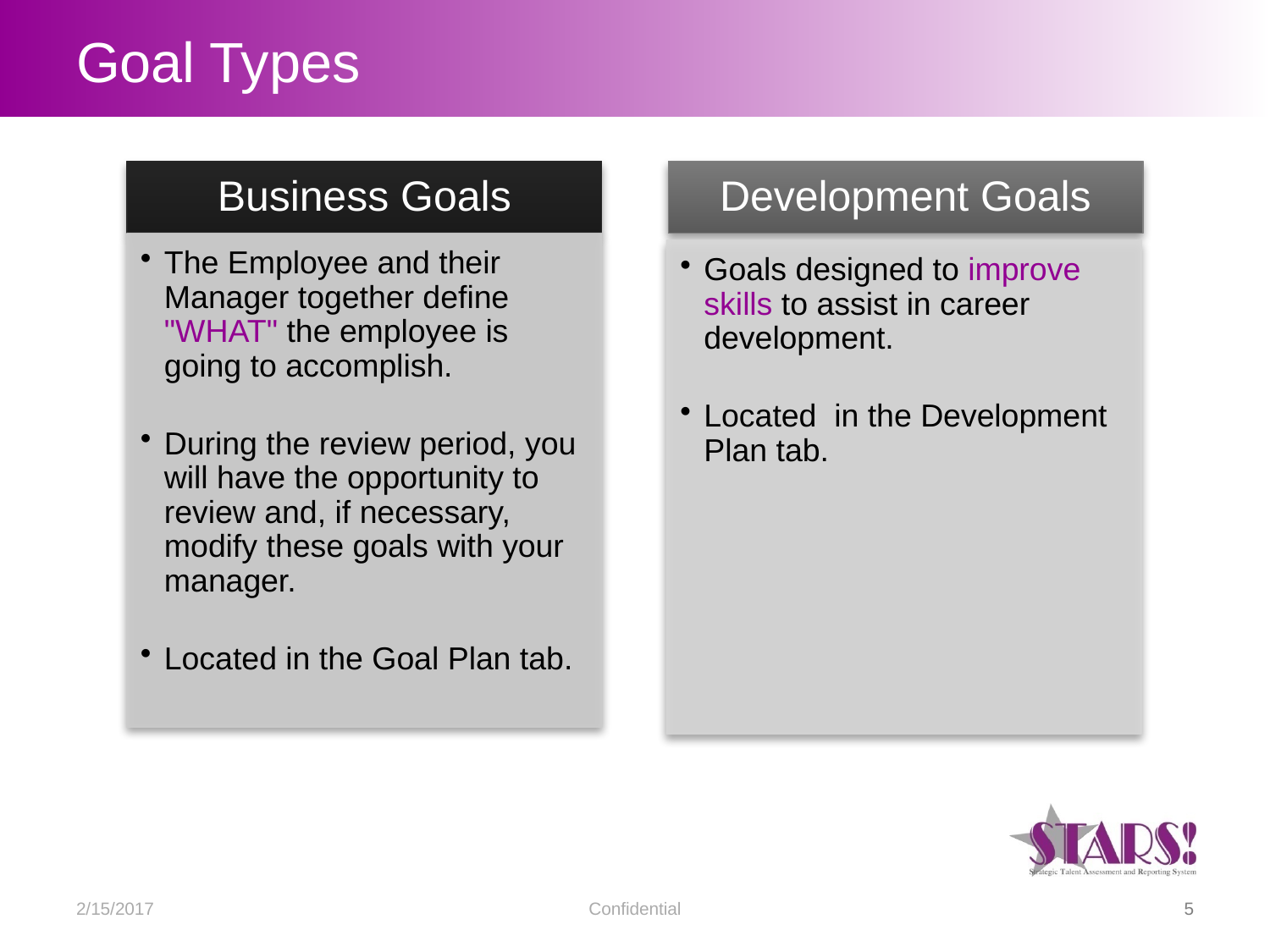

# Goal Types
Business Goals
The Employee and their Manager together define "WHAT" the employee is going to accomplish.

During the review period, you will have the opportunity to review and, if necessary, modify these goals with your manager.

Located in the Goal Plan tab.

Development Goals
Goals designed to improve skills to assist in career development.

Located  in the Development Plan tab.
2/15/2017
Confidential
5